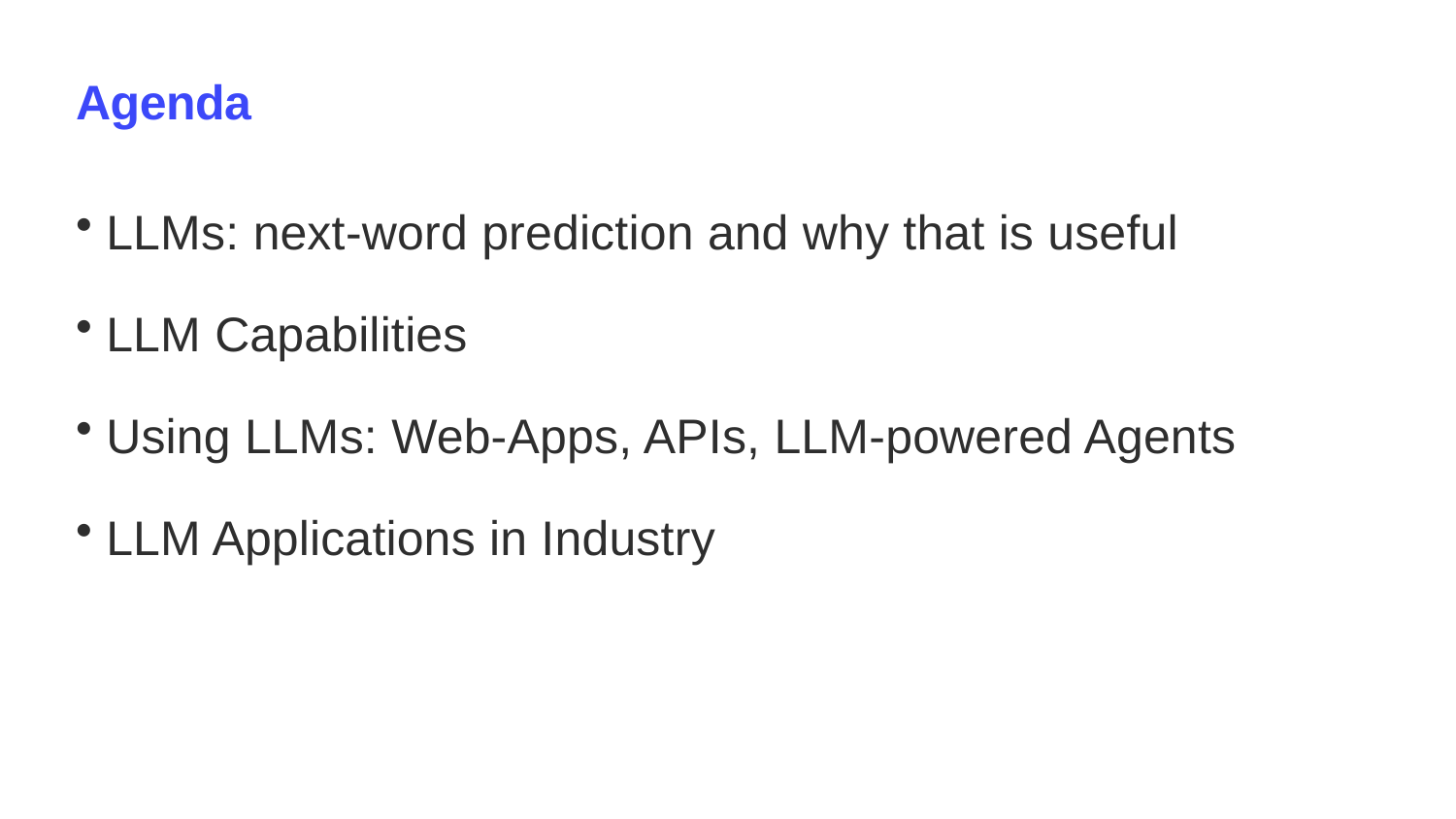

Agenda
LLMs: next-word prediction and why that is useful
LLM Capabilities
Using LLMs: Web-Apps, APIs, LLM-powered Agents
LLM Applications in Industry